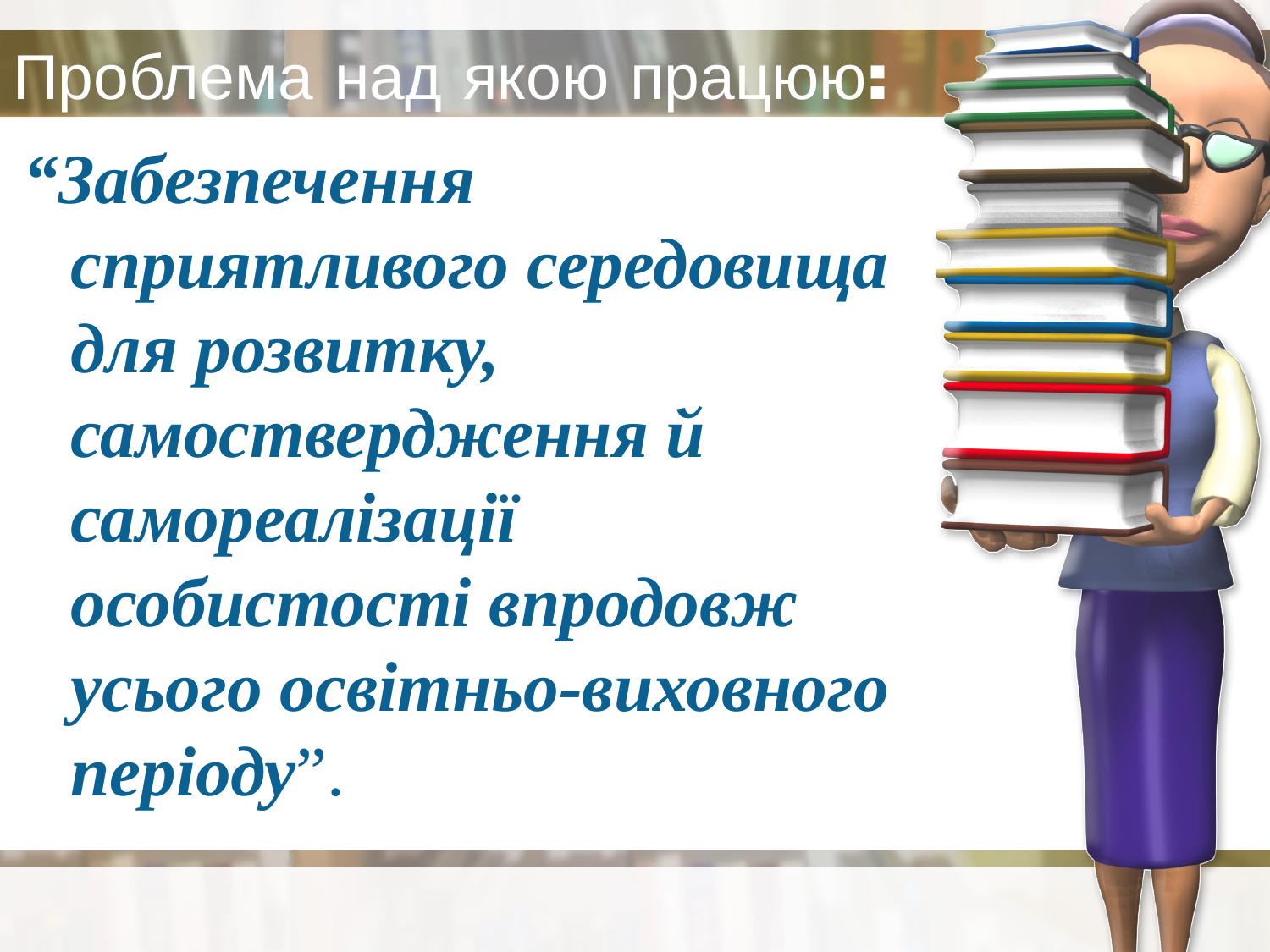

# Проблема над якою працюю:
“Забезпечення сприятливого середовища для розвитку, самоствердження й самореалізації особистості впродовж усього освітньо-виховного періоду”.